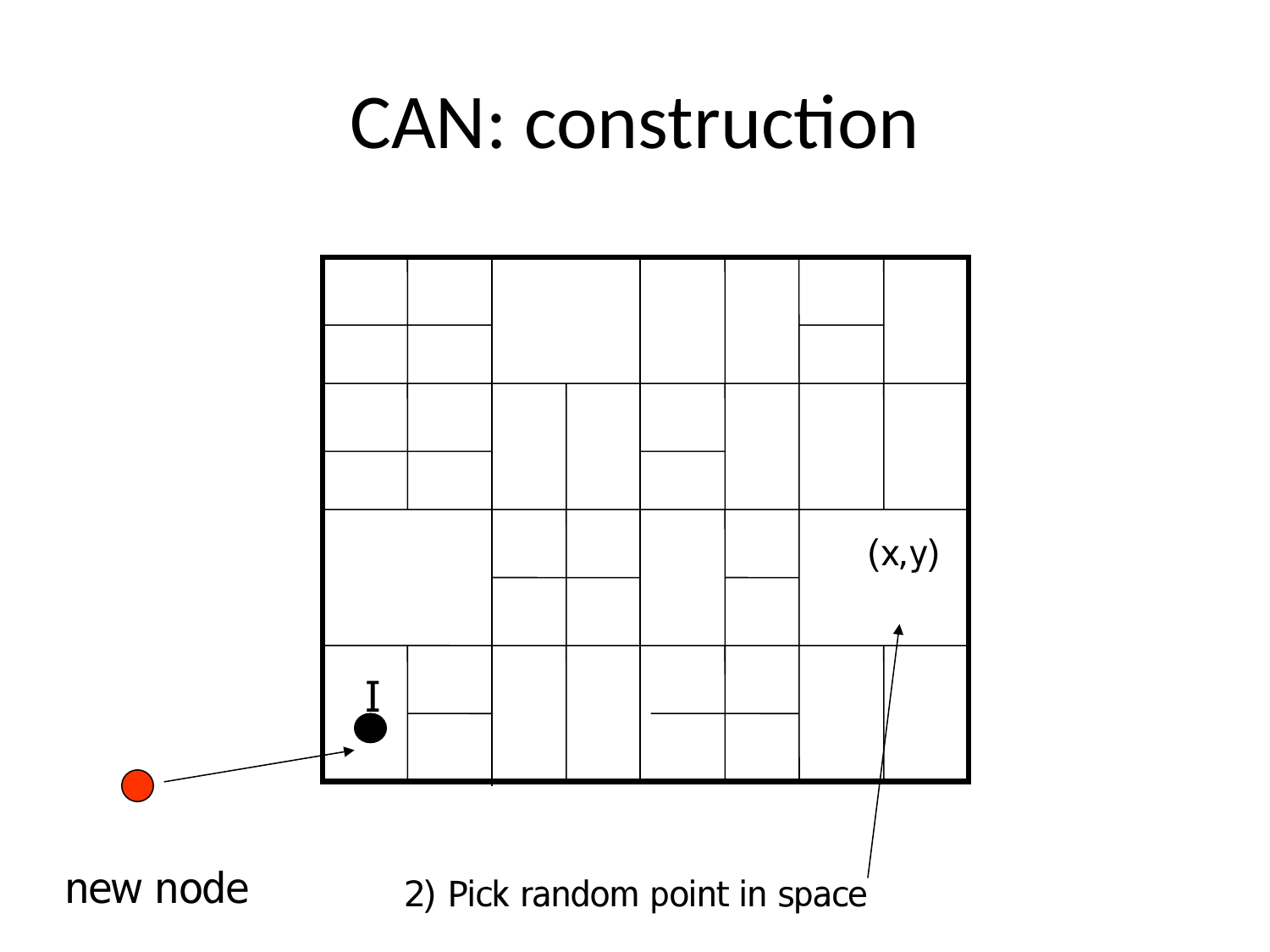

# CAN: construction

(x,y)

I

new node
 2) Pick random point in space